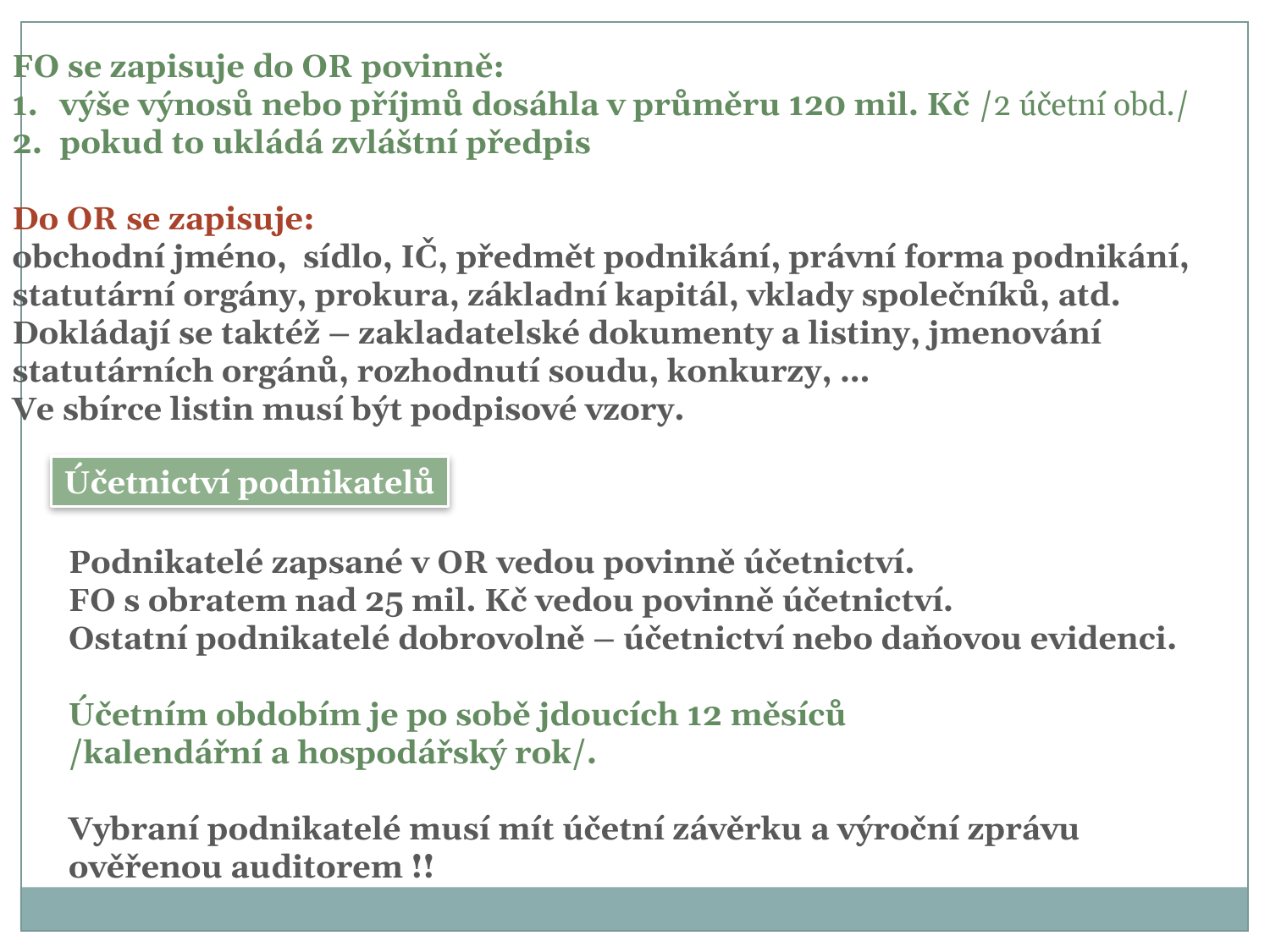

FO se zapisuje do OR povinně:
výše výnosů nebo příjmů dosáhla v průměru 120 mil. Kč /2 účetní obd./
pokud to ukládá zvláštní předpis

Do OR se zapisuje:
obchodní jméno,  sídlo, IČ, předmět podnikání, právní forma podnikání,
statutární orgány, prokura, základní kapitál, vklady společníků, atd.
Dokládají se taktéž – zakladatelské dokumenty a listiny, jmenování
statutárních orgánů, rozhodnutí soudu, konkurzy, …
Ve sbírce listin musí být podpisové vzory.
Účetnictví podnikatelů
Podnikatelé zapsané v OR vedou povinně účetnictví.
FO s obratem nad 25 mil. Kč vedou povinně účetnictví.
Ostatní podnikatelé dobrovolně – účetnictví nebo daňovou evidenci.

Účetním obdobím je po sobě jdoucích 12 měsíců
/kalendářní a hospodářský rok/.

Vybraní podnikatelé musí mít účetní závěrku a výroční zprávu
ověřenou auditorem !!